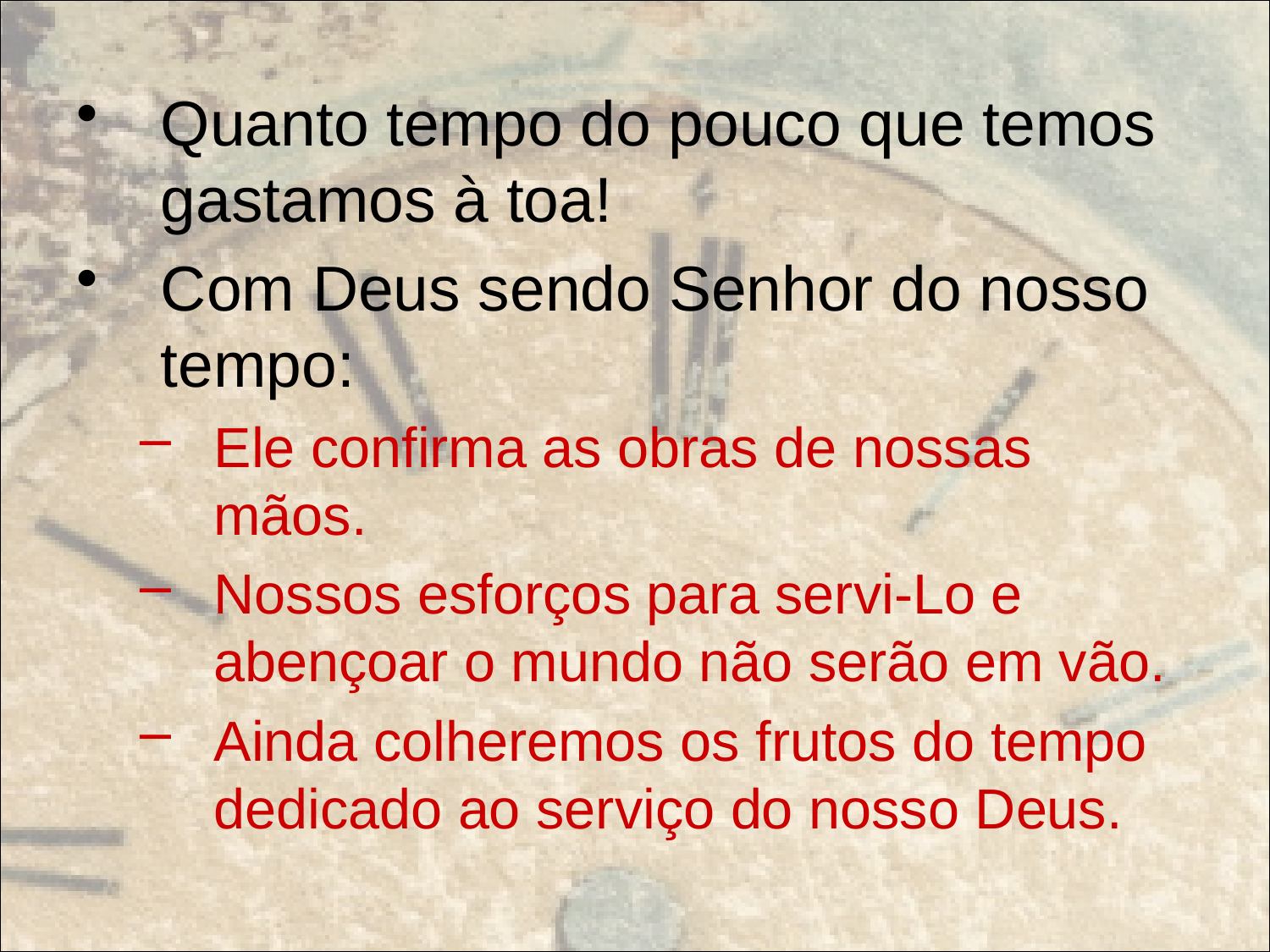

Quanto tempo do pouco que temos gastamos à toa!
Com Deus sendo Senhor do nosso tempo:
Ele confirma as obras de nossas mãos.
Nossos esforços para servi-Lo e abençoar o mundo não serão em vão.
Ainda colheremos os frutos do tempo dedicado ao serviço do nosso Deus.